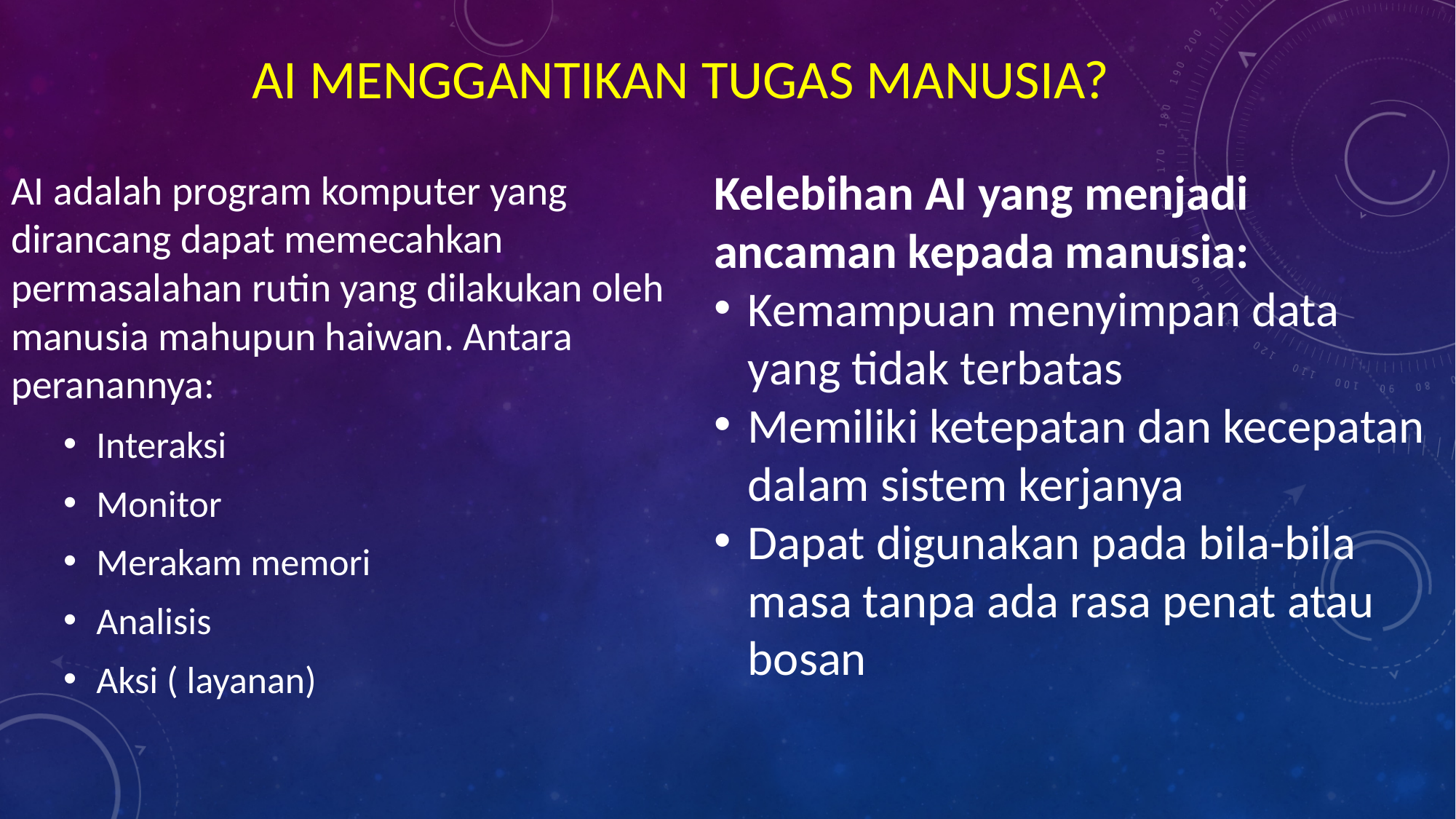

# AI menggantikan tugas manusia?
Kelebihan AI yang menjadi ancaman kepada manusia:
Kemampuan menyimpan data yang tidak terbatas
Memiliki ketepatan dan kecepatan dalam sistem kerjanya
Dapat digunakan pada bila-bila masa tanpa ada rasa penat atau bosan

AI adalah program komputer yang dirancang dapat memecahkan permasalahan rutin yang dilakukan oleh manusia mahupun haiwan. Antara peranannya:
Interaksi
Monitor
Merakam memori
Analisis
Aksi ( layanan)